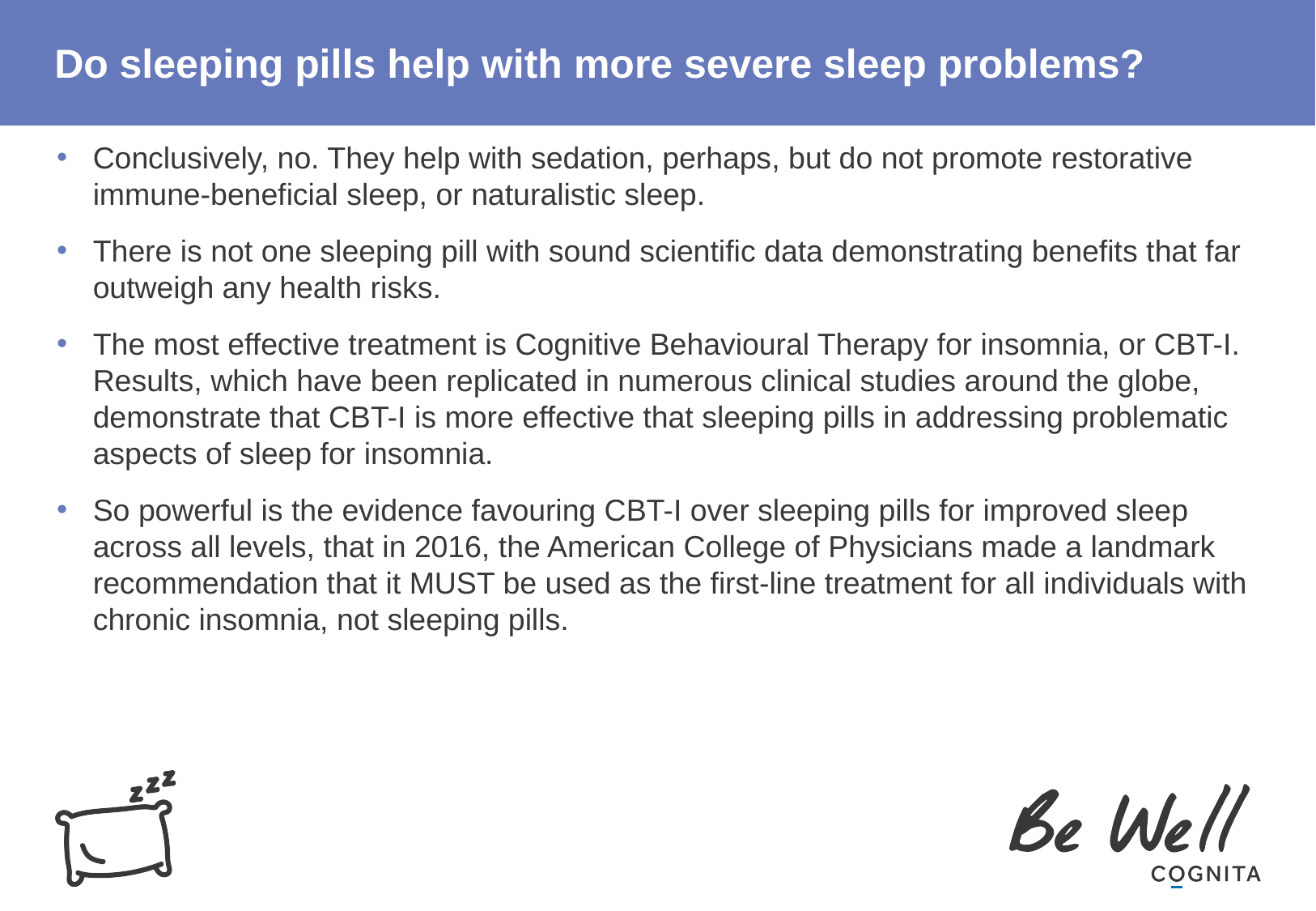

# Do sleeping pills help with more severe sleep problems?
Conclusively, no. They help with sedation, perhaps, but do not promote restorative immune-beneficial sleep, or naturalistic sleep.
There is not one sleeping pill with sound scientific data demonstrating benefits that far outweigh any health risks.
The most effective treatment is Cognitive Behavioural Therapy for insomnia, or CBT-I. Results, which have been replicated in numerous clinical studies around the globe, demonstrate that CBT-I is more effective that sleeping pills in addressing problematic aspects of sleep for insomnia.
So powerful is the evidence favouring CBT-I over sleeping pills for improved sleep across all levels, that in 2016, the American College of Physicians made a landmark recommendation that it MUST be used as the first-line treatment for all individuals with chronic insomnia, not sleeping pills.